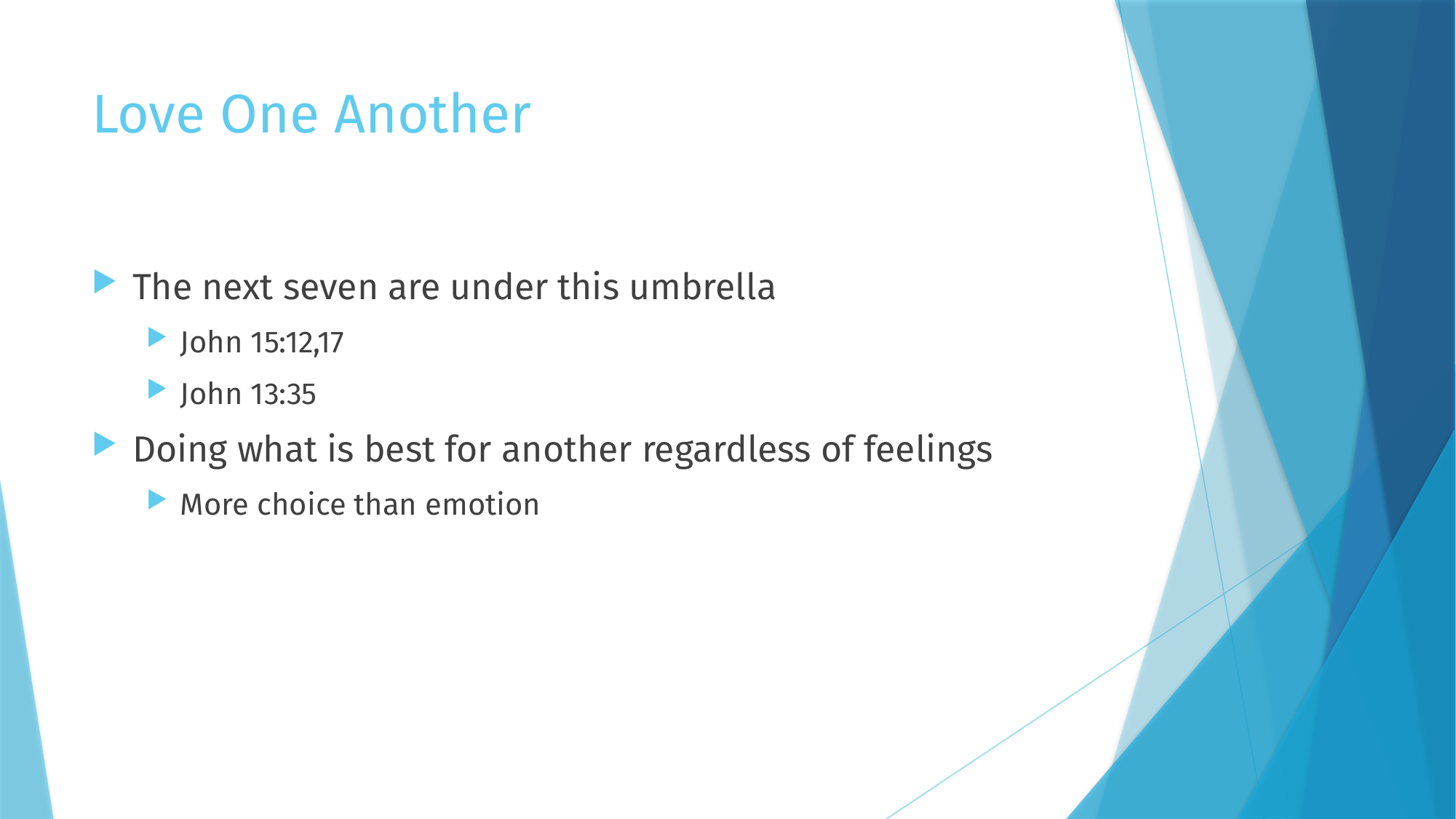

# Love One Another
The next seven are under this umbrella
John 15:12,17
John 13:35
Doing what is best for another regardless of feelings
More choice than emotion